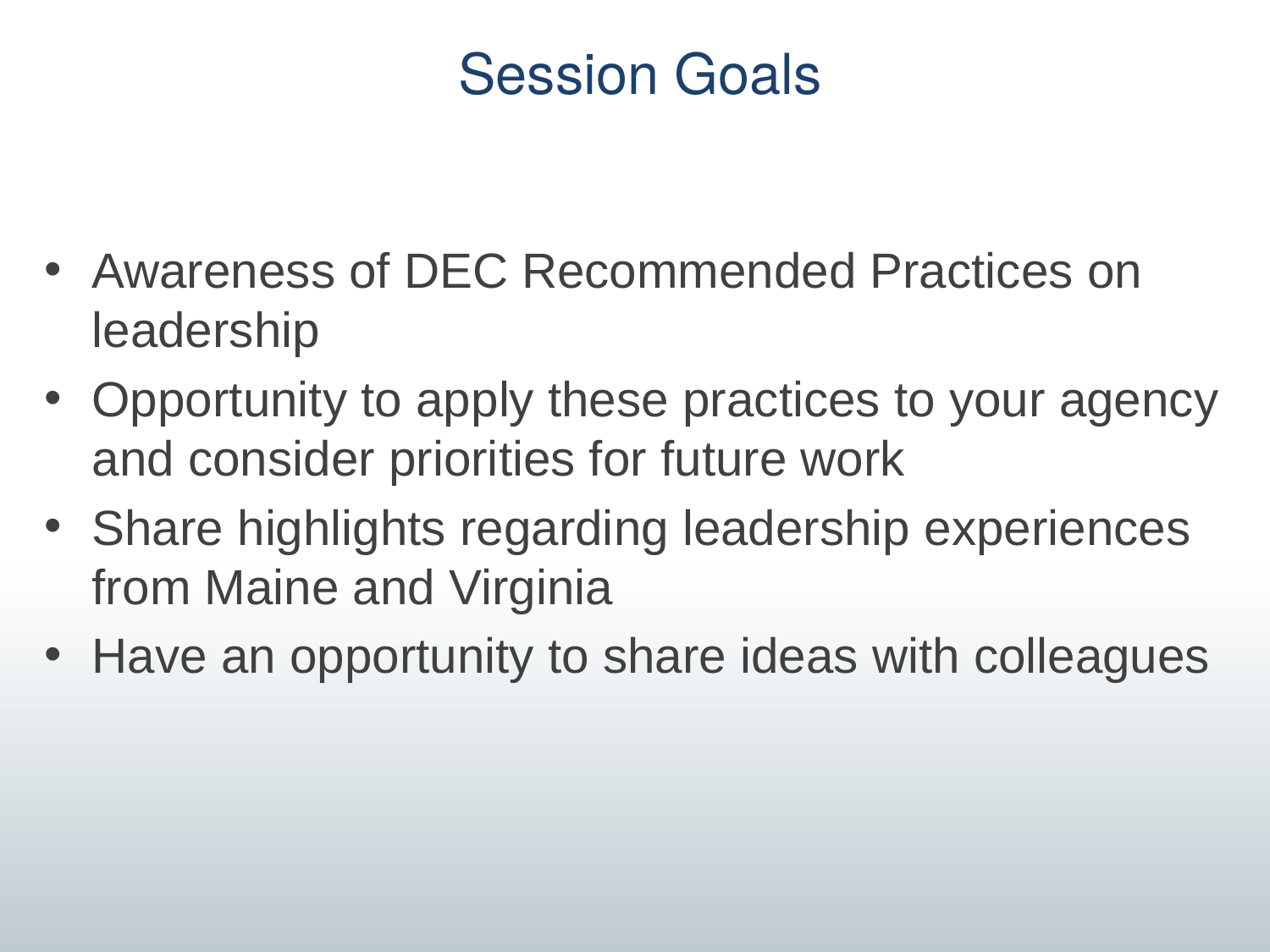

# Session Goals
Awareness of DEC Recommended Practices on leadership
Opportunity to apply these practices to your agency and consider priorities for future work
Share highlights regarding leadership experiences from Maine and Virginia
Have an opportunity to share ideas with colleagues